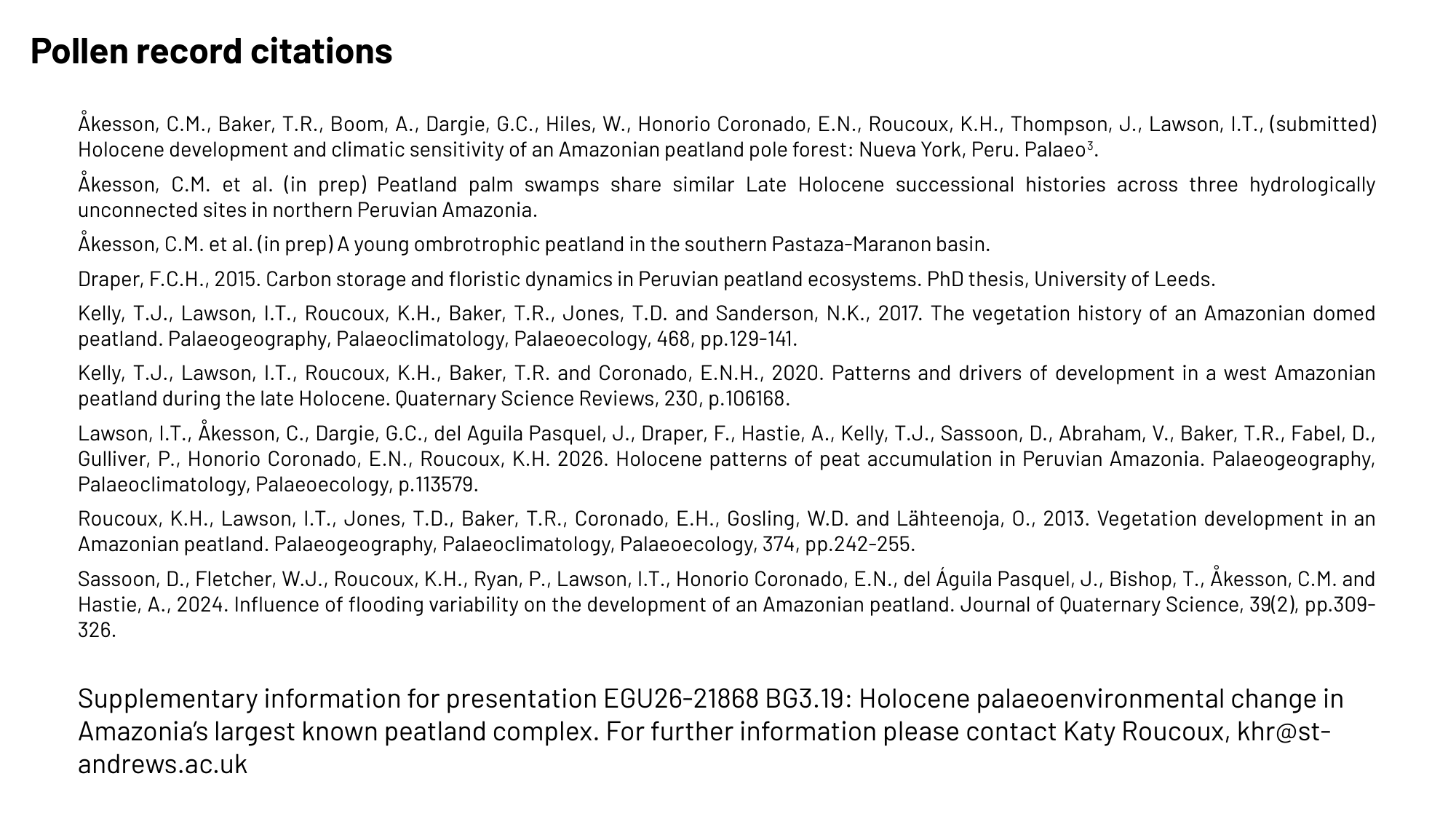

Pollen record citations
Åkesson, C.M., Baker, T.R., Boom, A., Dargie, G.C., Hiles, W., Honorio Coronado, E.N., Roucoux, K.H., Thompson, J., Lawson, I.T., (submitted) Holocene development and climatic sensitivity of an Amazonian peatland pole forest: Nueva York, Peru. Palaeo3.
Åkesson, C.M. et al. (in prep) Peatland palm swamps share similar Late Holocene successional histories across three hydrologically unconnected sites in northern Peruvian Amazonia.
Åkesson, C.M. et al. (in prep) A young ombrotrophic peatland in the southern Pastaza-Maranon basin.
Draper, F.C.H., 2015. Carbon storage and floristic dynamics in Peruvian peatland ecosystems. PhD thesis, University of Leeds.
Kelly, T.J., Lawson, I.T., Roucoux, K.H., Baker, T.R., Jones, T.D. and Sanderson, N.K., 2017. The vegetation history of an Amazonian domed peatland. Palaeogeography, Palaeoclimatology, Palaeoecology, 468, pp.129-141.
Kelly, T.J., Lawson, I.T., Roucoux, K.H., Baker, T.R. and Coronado, E.N.H., 2020. Patterns and drivers of development in a west Amazonian peatland during the late Holocene. Quaternary Science Reviews, 230, p.106168.
Lawson, I.T., Åkesson, C., Dargie, G.C., del Aguila Pasquel, J., Draper, F., Hastie, A., Kelly, T.J., Sassoon, D., Abraham, V., Baker, T.R., Fabel, D., Gulliver, P., Honorio Coronado, E.N., Roucoux, K.H. 2026. Holocene patterns of peat accumulation in Peruvian Amazonia. Palaeogeography, Palaeoclimatology, Palaeoecology, p.113579.
Roucoux, K.H., Lawson, I.T., Jones, T.D., Baker, T.R., Coronado, E.H., Gosling, W.D. and Lähteenoja, O., 2013. Vegetation development in an Amazonian peatland. Palaeogeography, Palaeoclimatology, Palaeoecology, 374, pp.242-255.
Sassoon, D., Fletcher, W.J., Roucoux, K.H., Ryan, P., Lawson, I.T., Honorio Coronado, E.N., del Águila Pasquel, J., Bishop, T., Åkesson, C.M. and Hastie, A., 2024. Influence of flooding variability on the development of an Amazonian peatland. Journal of Quaternary Science, 39(2), pp.309-326.
Supplementary information for presentation EGU26-21868 BG3.19: Holocene palaeoenvironmental change in Amazonia’s largest known peatland complex. For further information please contact Katy Roucoux, khr@st-andrews.ac.uk